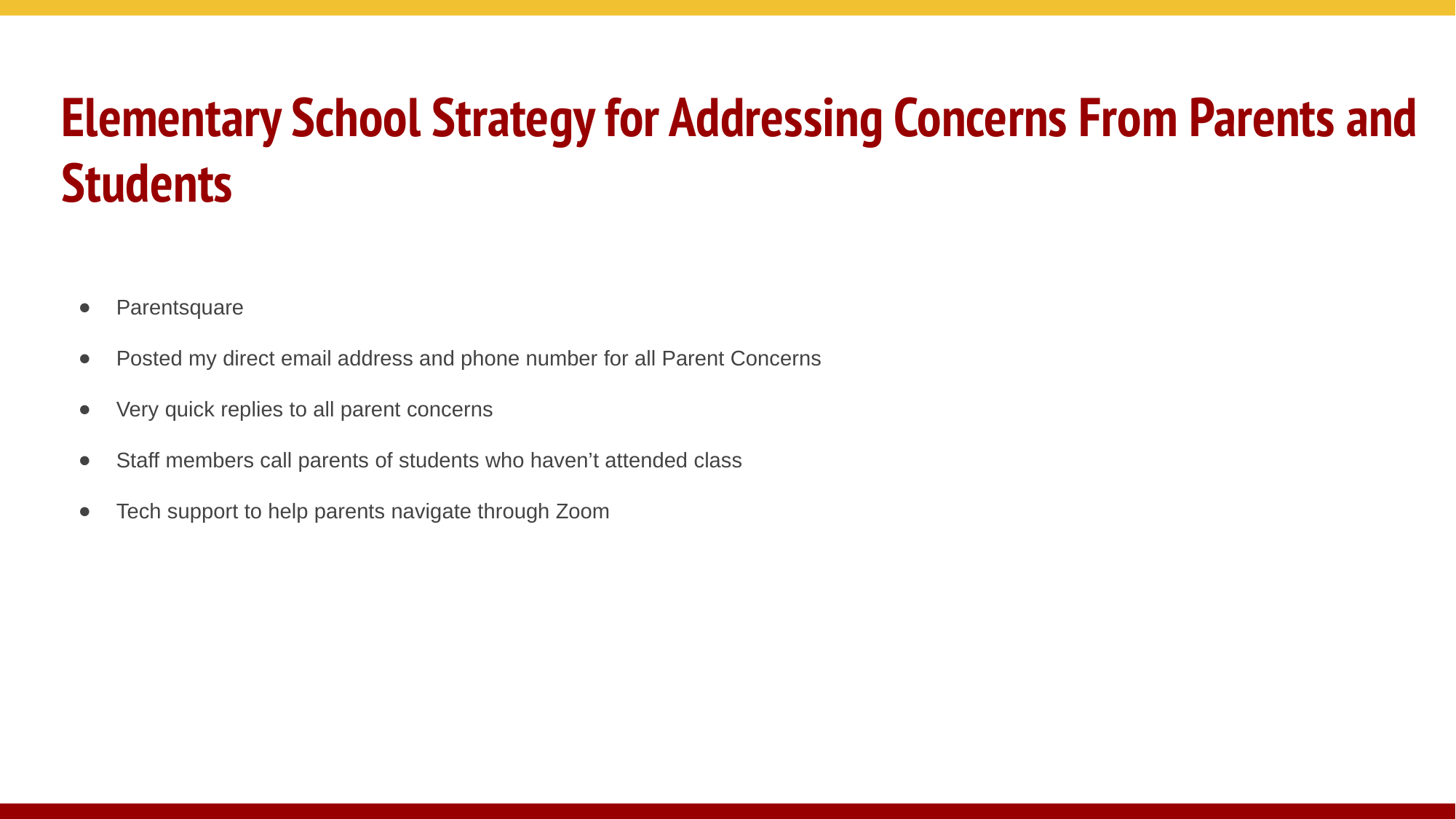

# Elementary School Strategy for Addressing Concerns From Parents and Students

Parentsquare
Posted my direct email address and phone number for all Parent Concerns
Very quick replies to all parent concerns
Staff members call parents of students who haven’t attended class
Tech support to help parents navigate through Zoom